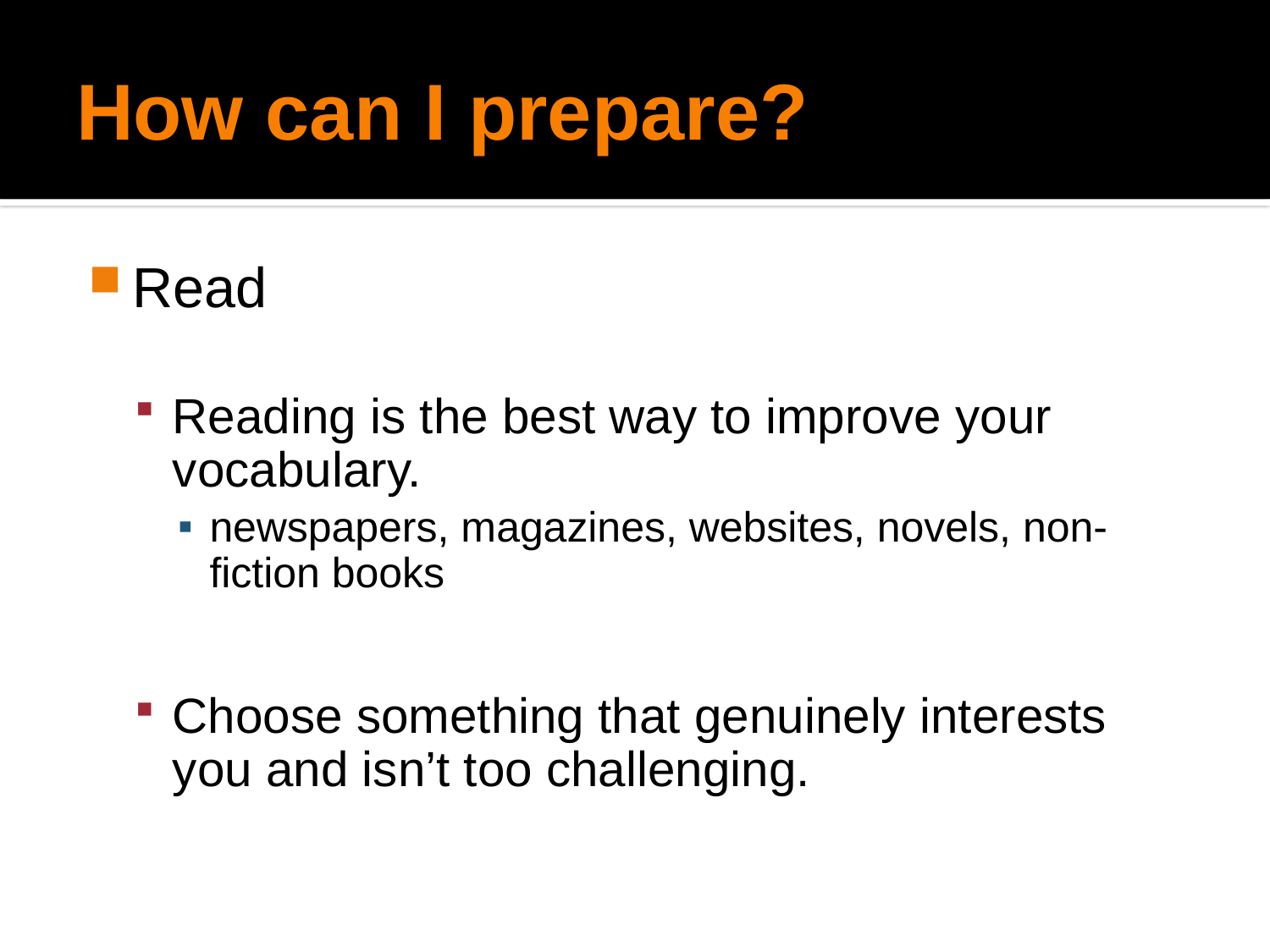

# How can I prepare?
Read

Reading is the best way to improve your vocabulary.
newspapers, magazines, websites, novels, non-fiction books

Choose something that genuinely interests you and isn’t too challenging.